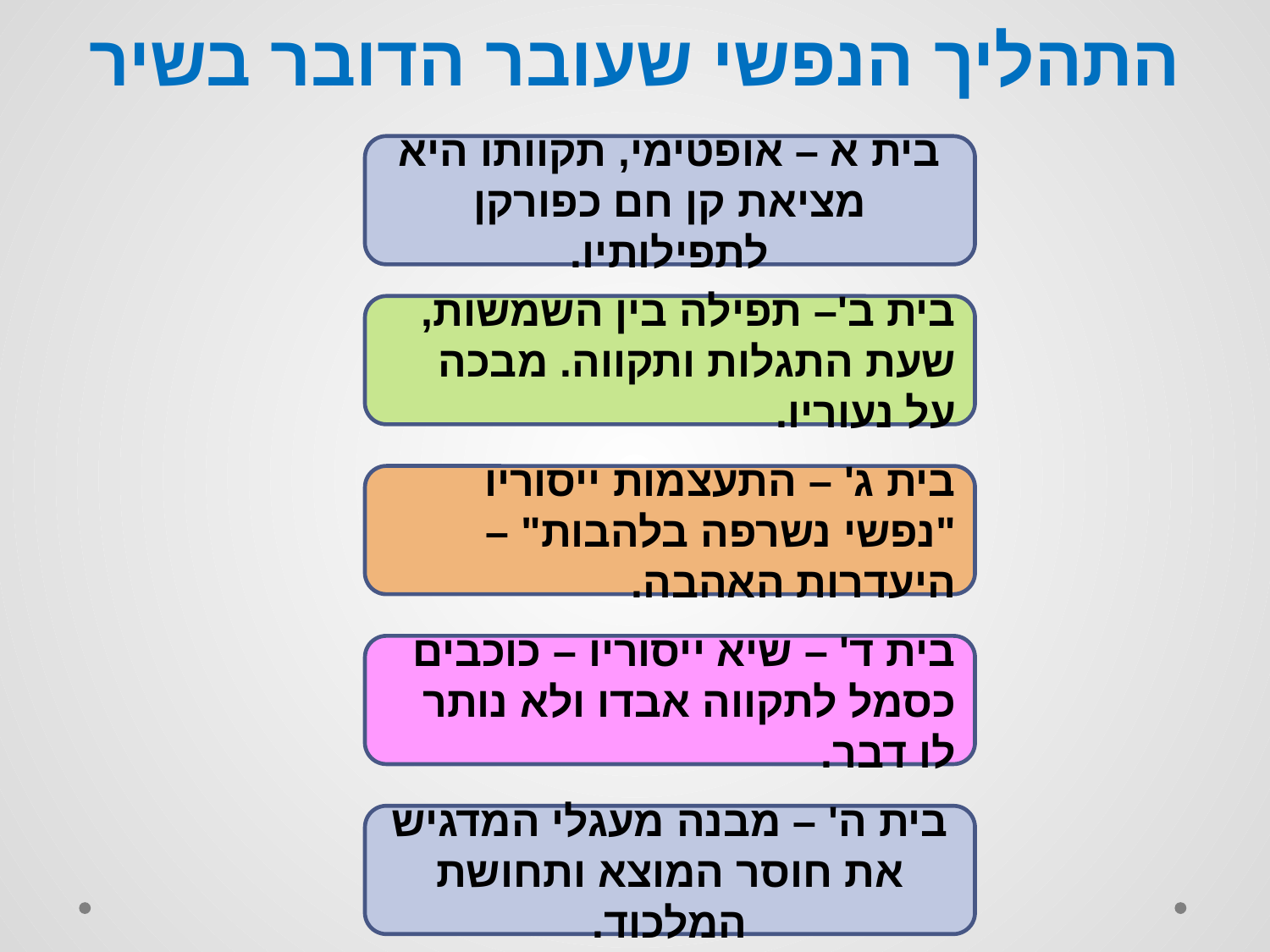

# התהליך הנפשי שעובר הדובר בשיר
בית א – אופטימי, תקוותו היא מציאת קן חם כפורקן לתפילותיו.
בית ב'– תפילה בין השמשות, שעת התגלות ותקווה. מבכה על נעוריו.
בית ג' – התעצמות ייסוריו "נפשי נשרפה בלהבות" – היעדרות האהבה.
בית ד' – שיא ייסוריו – כוכבים כסמל לתקווה אבדו ולא נותר לו דבר.
בית ה' – מבנה מעגלי המדגיש את חוסר המוצא ותחושת המלכוד.